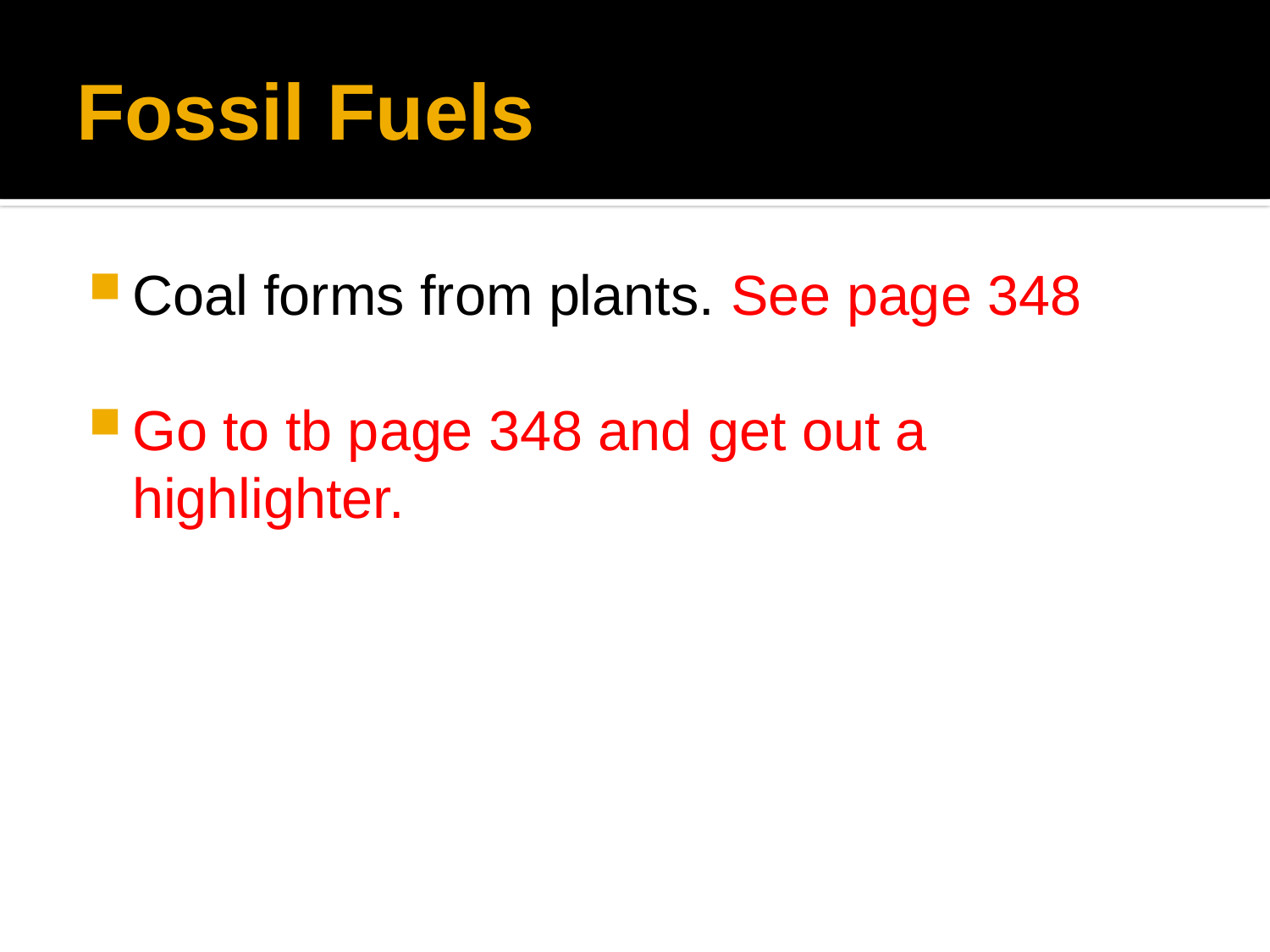

# Fossil Fuels
Coal forms from plants. See page 348

Go to tb page 348 and get out a highlighter.